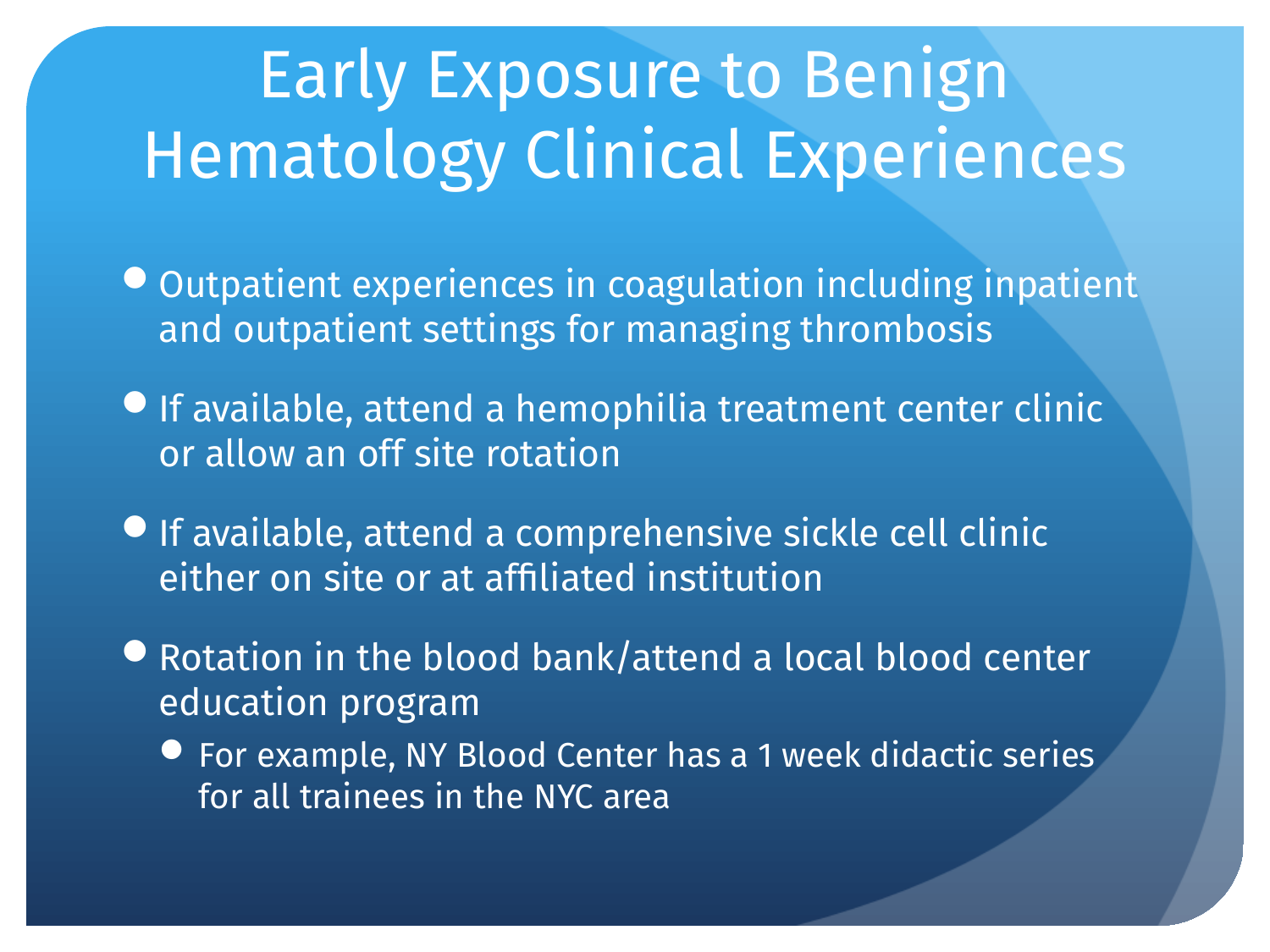

# Early Exposure to Benign Hematology Clinical Experiences
Outpatient experiences in coagulation including inpatient and outpatient settings for managing thrombosis
If available, attend a hemophilia treatment center clinic or allow an off site rotation
If available, attend a comprehensive sickle cell clinic either on site or at affiliated institution
Rotation in the blood bank/attend a local blood center education program
For example, NY Blood Center has a 1 week didactic series for all trainees in the NYC area